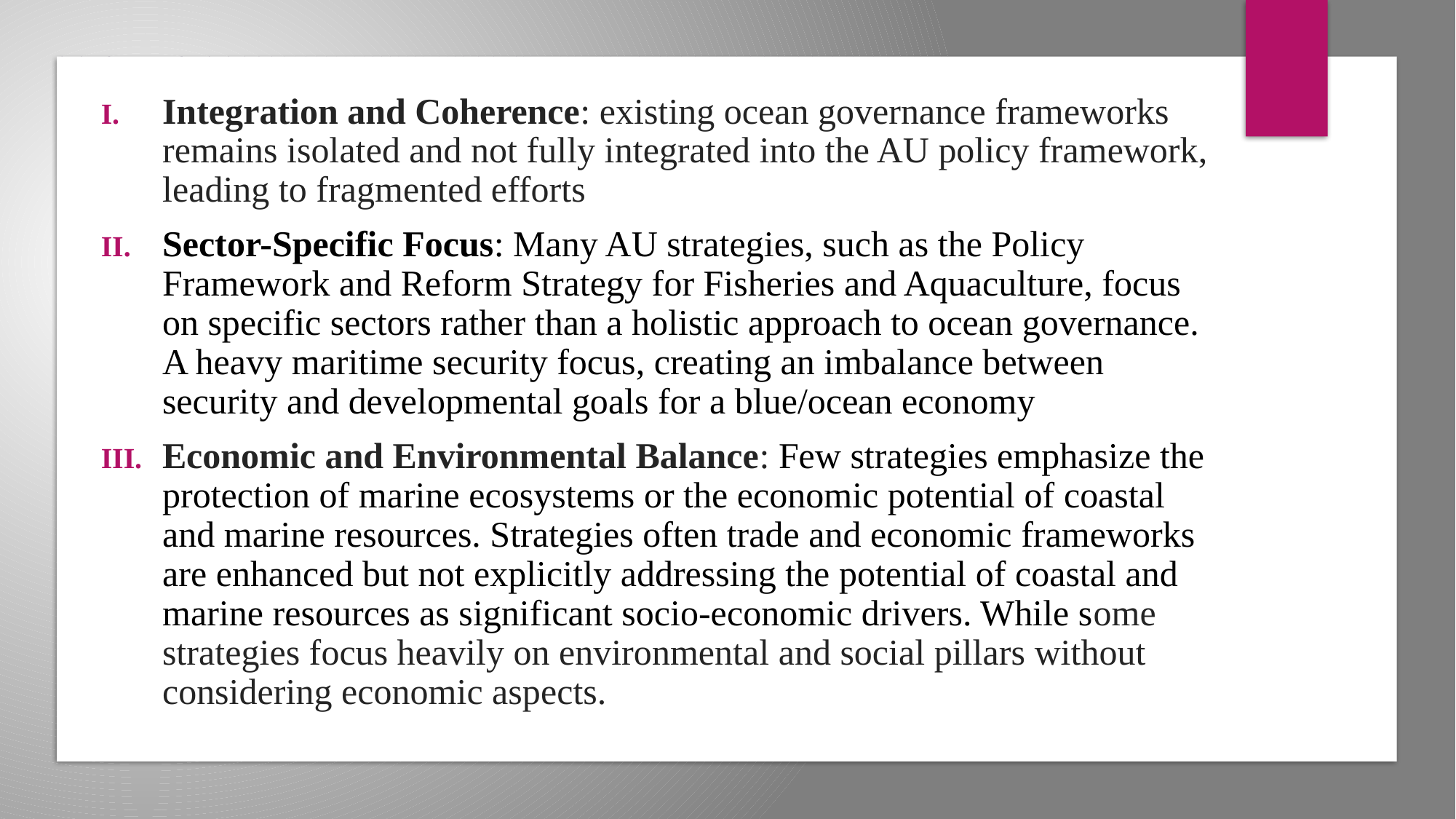

Integration and Coherence: existing ocean governance frameworks remains isolated and not fully integrated into the AU policy framework, leading to fragmented efforts
Sector-Specific Focus: Many AU strategies, such as the Policy Framework and Reform Strategy for Fisheries and Aquaculture, focus on specific sectors rather than a holistic approach to ocean governance. A heavy maritime security focus, creating an imbalance between security and developmental goals for a blue/ocean economy
Economic and Environmental Balance: Few strategies emphasize the protection of marine ecosystems or the economic potential of coastal and marine resources. Strategies often trade and economic frameworks are enhanced but not explicitly addressing the potential of coastal and marine resources as significant socio-economic drivers. While some strategies focus heavily on environmental and social pillars without considering economic aspects.